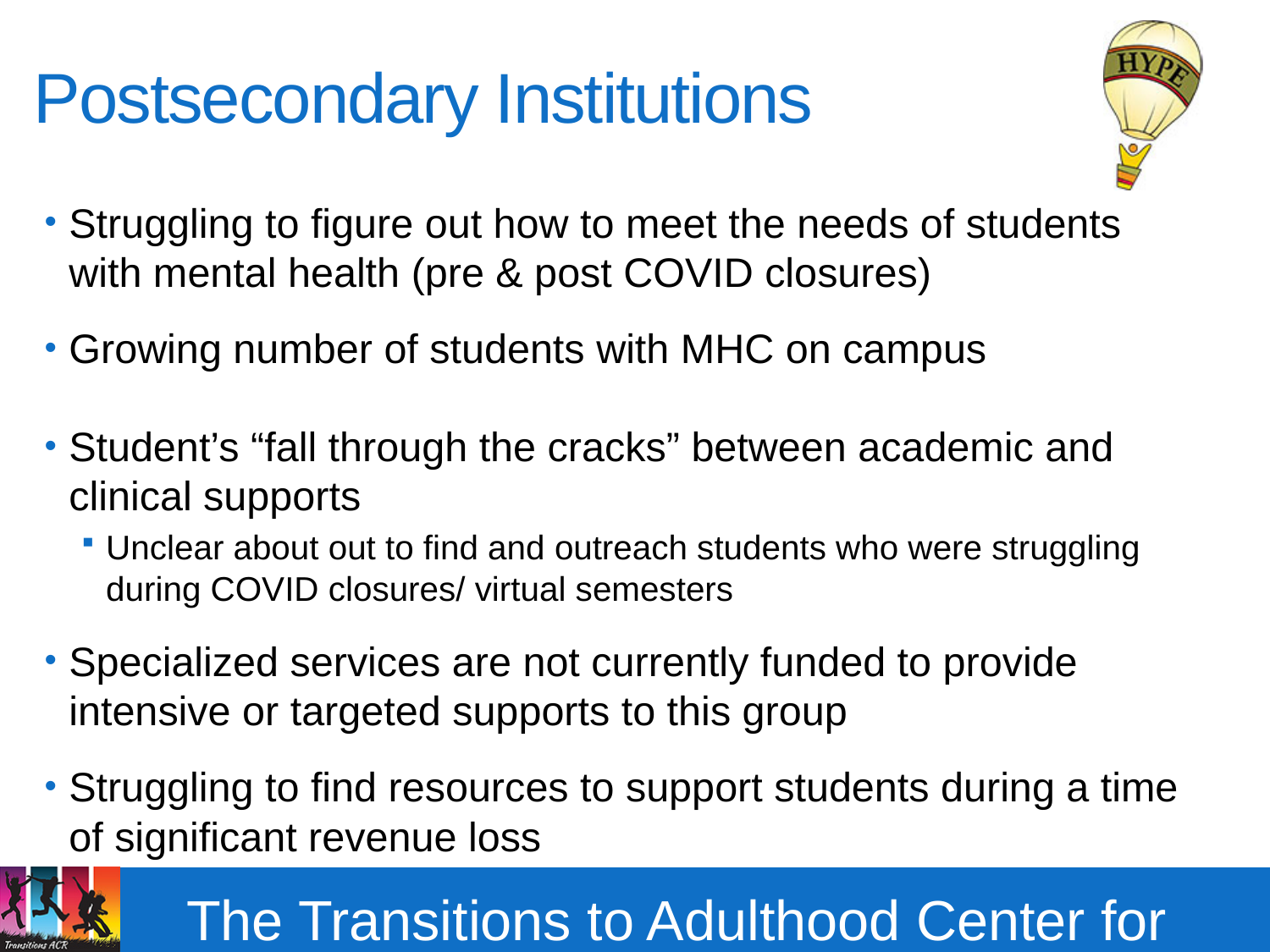

# Postsecondary Institutions
Struggling to figure out how to meet the needs of students with mental health (pre & post COVID closures)

Growing number of students with MHC on campus

Student’s “fall through the cracks” between academic and clinical supports
Unclear about out to find and outreach students who were struggling during COVID closures/ virtual semesters

Specialized services are not currently funded to provide intensive or targeted supports to this group

Struggling to find resources to support students during a time of significant revenue loss